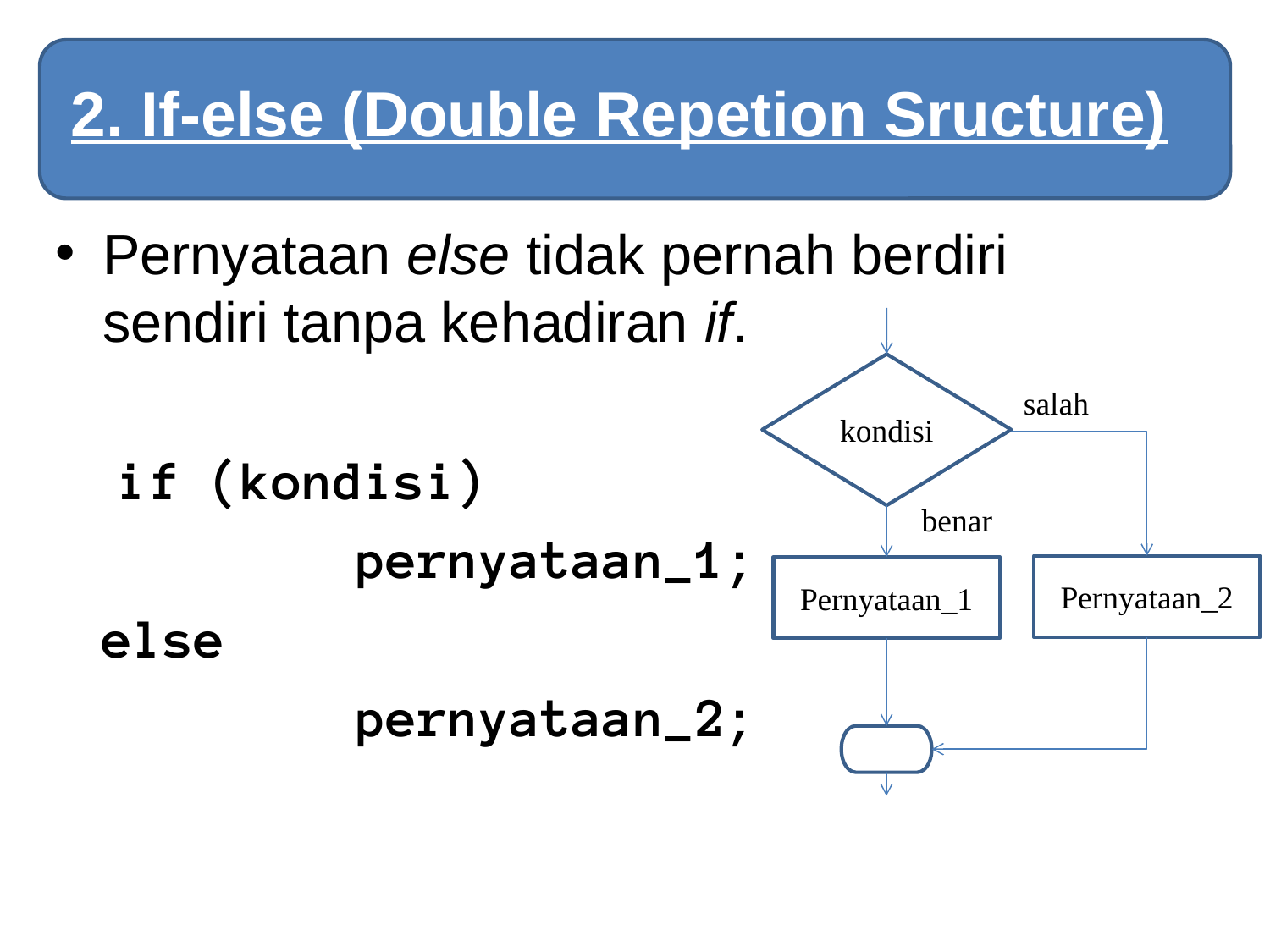

# 2. If-else (Double Repetion Sructure)
Pernyataan else tidak pernah berdiri sendiri tanpa kehadiran if.

	 if (kondisi)
			pernyataan_1;
	else
			pernyataan_2;

kondisi
salah
benar
Pernyataan_2
Pernyataan_1